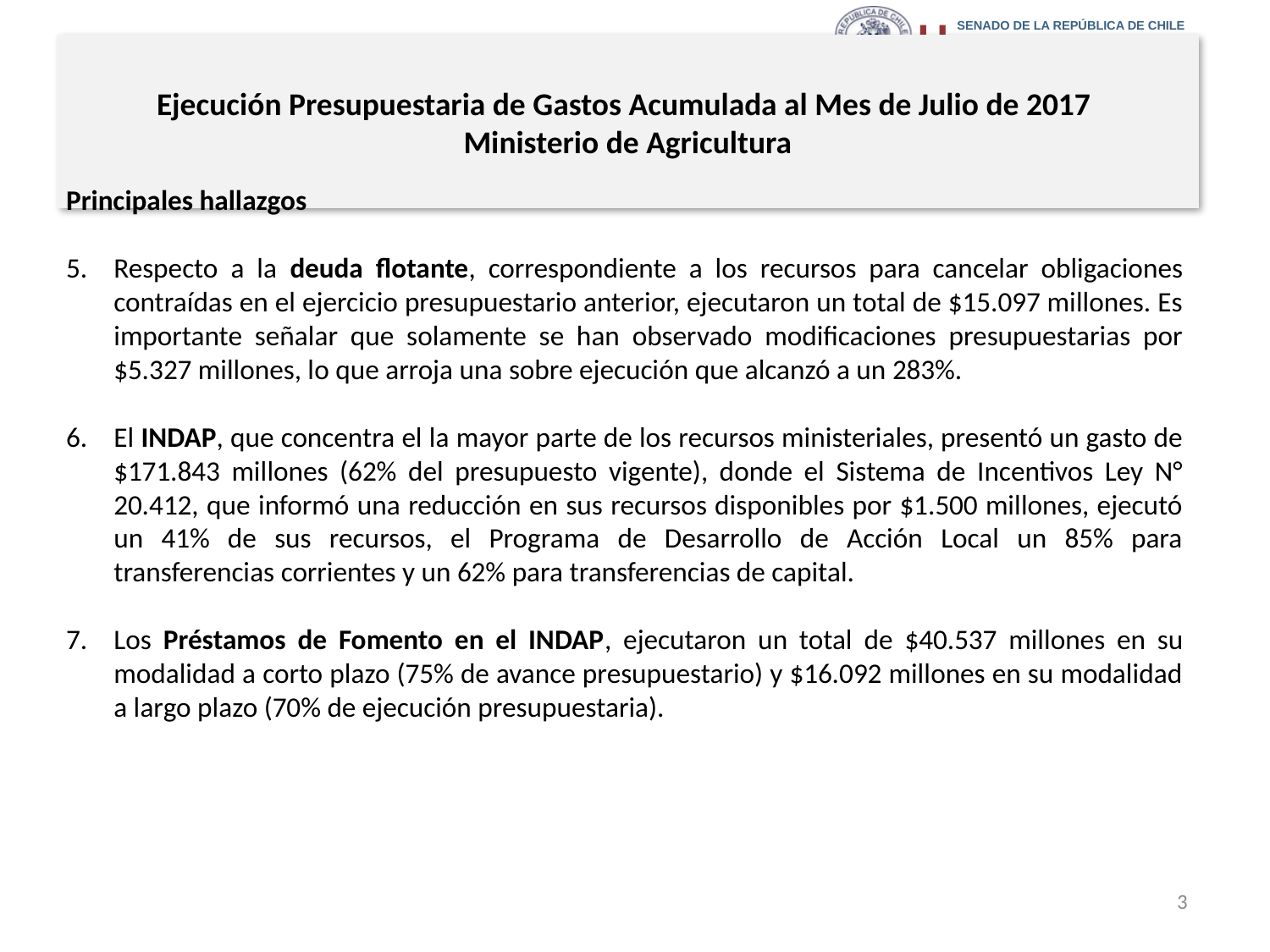

# Ejecución Presupuestaria de Gastos Acumulada al Mes de Julio de 2017 Ministerio de Agricultura
Principales hallazgos

Respecto a la deuda flotante, correspondiente a los recursos para cancelar obligaciones contraídas en el ejercicio presupuestario anterior, ejecutaron un total de $15.097 millones. Es importante señalar que solamente se han observado modificaciones presupuestarias por $5.327 millones, lo que arroja una sobre ejecución que alcanzó a un 283%.

El INDAP, que concentra el la mayor parte de los recursos ministeriales, presentó un gasto de $171.843 millones (62% del presupuesto vigente), donde el Sistema de Incentivos Ley N° 20.412, que informó una reducción en sus recursos disponibles por $1.500 millones, ejecutó un 41% de sus recursos, el Programa de Desarrollo de Acción Local un 85% para transferencias corrientes y un 62% para transferencias de capital.

Los Préstamos de Fomento en el INDAP, ejecutaron un total de $40.537 millones en su modalidad a corto plazo (75% de avance presupuestario) y $16.092 millones en su modalidad a largo plazo (70% de ejecución presupuestaria).

3